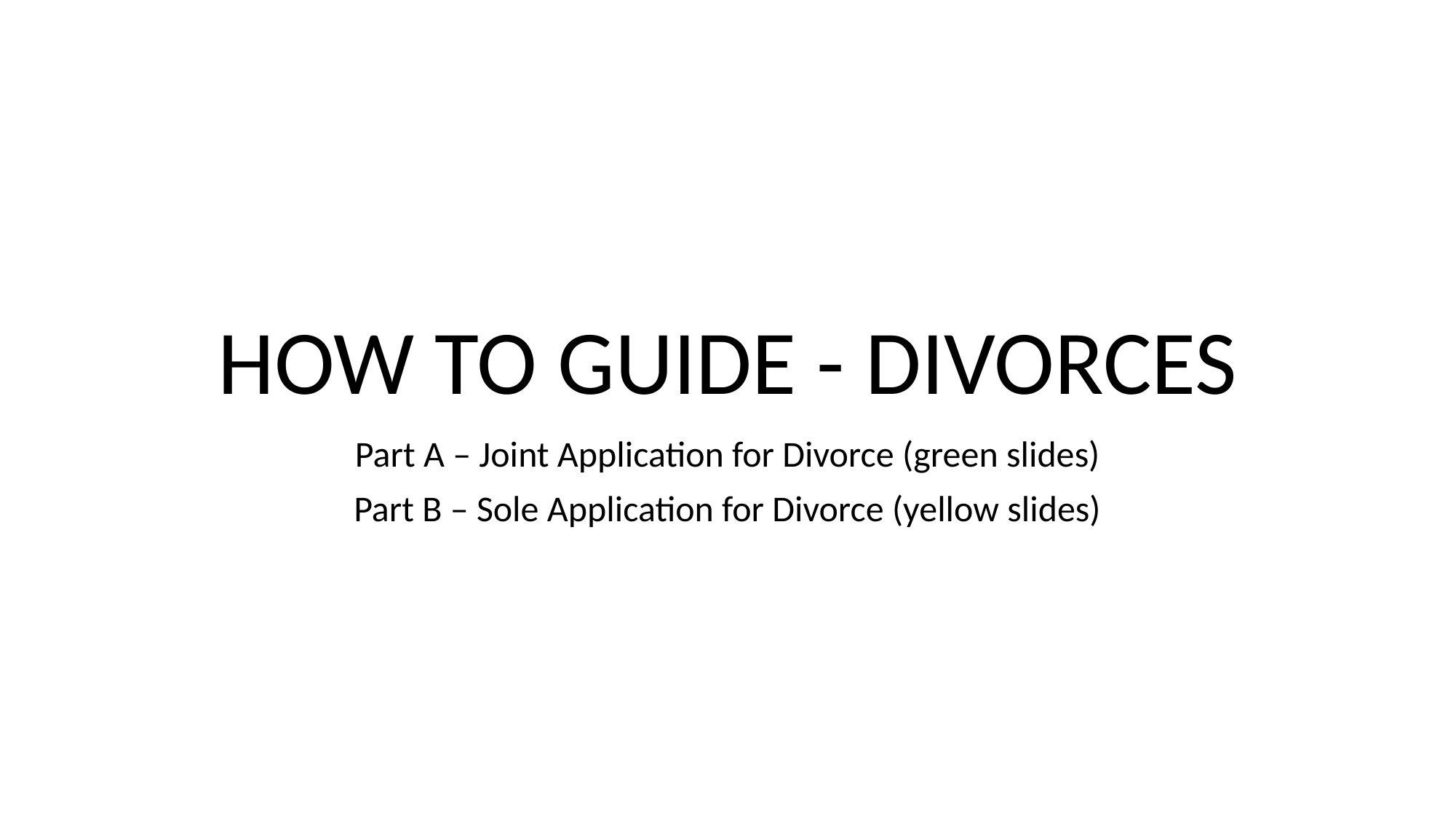

# HOW TO GUIDE - DIVORCES
Part A – Joint Application for Divorce (green slides)
Part B – Sole Application for Divorce (yellow slides)